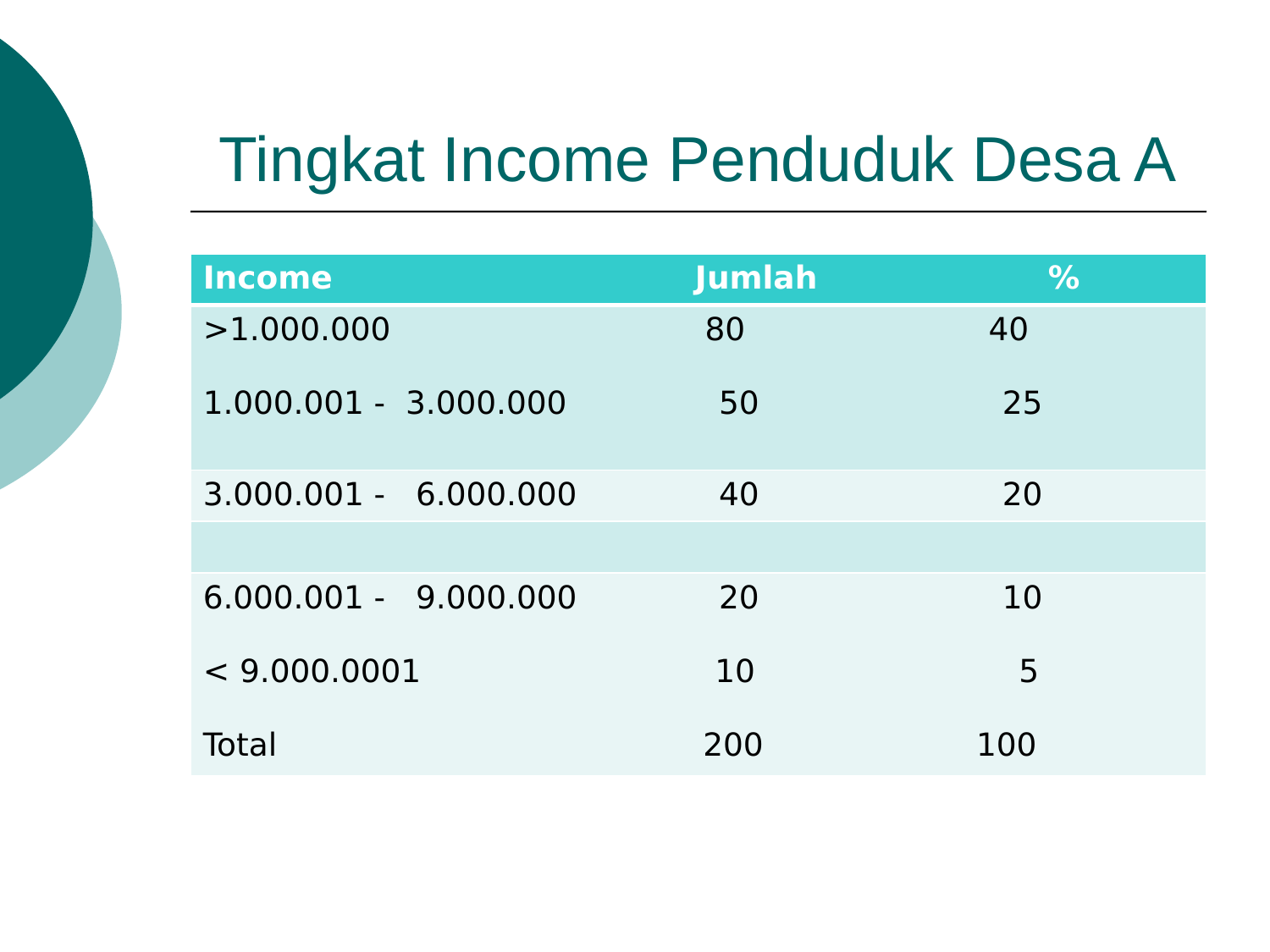

# Tingkat Income Penduduk Desa A
| Income Jumlah % |
| --- |
| >1.000.000 80 40 1.000.001 - 3.000.000 50 25 |
| 3.000.001 - 6.000.000 40 20 |
|  |
| 6.000.001 - 9.000.000 20 10 < 9.000.0001 10 5 Total 200 100 |